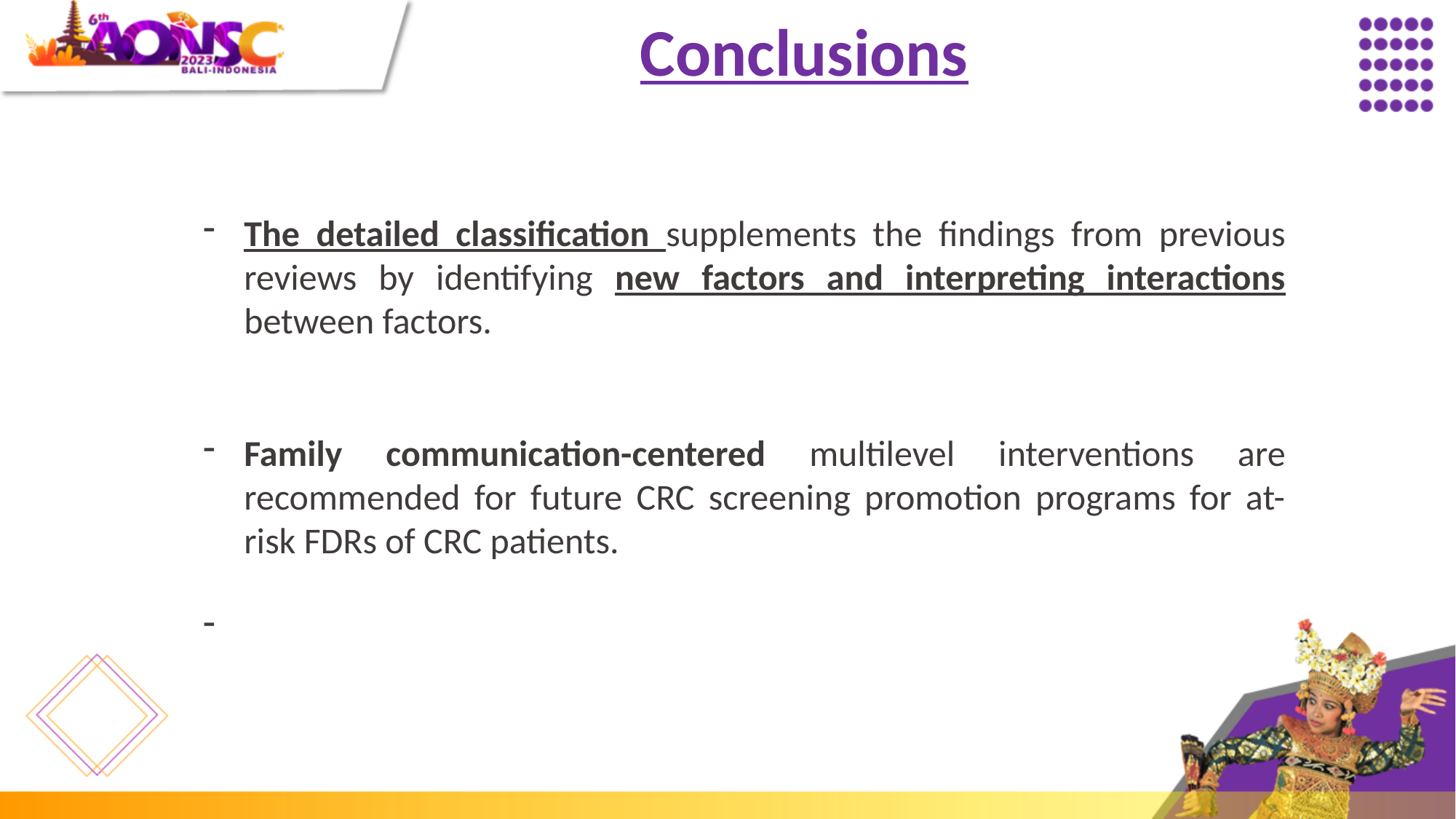

Conclusions
The detailed classification supplements the findings from previous reviews by identifying new factors and interpreting interactions between factors.

Family communication-centered multilevel interventions are recommended for future CRC screening promotion programs for at-risk FDRs of CRC patients.